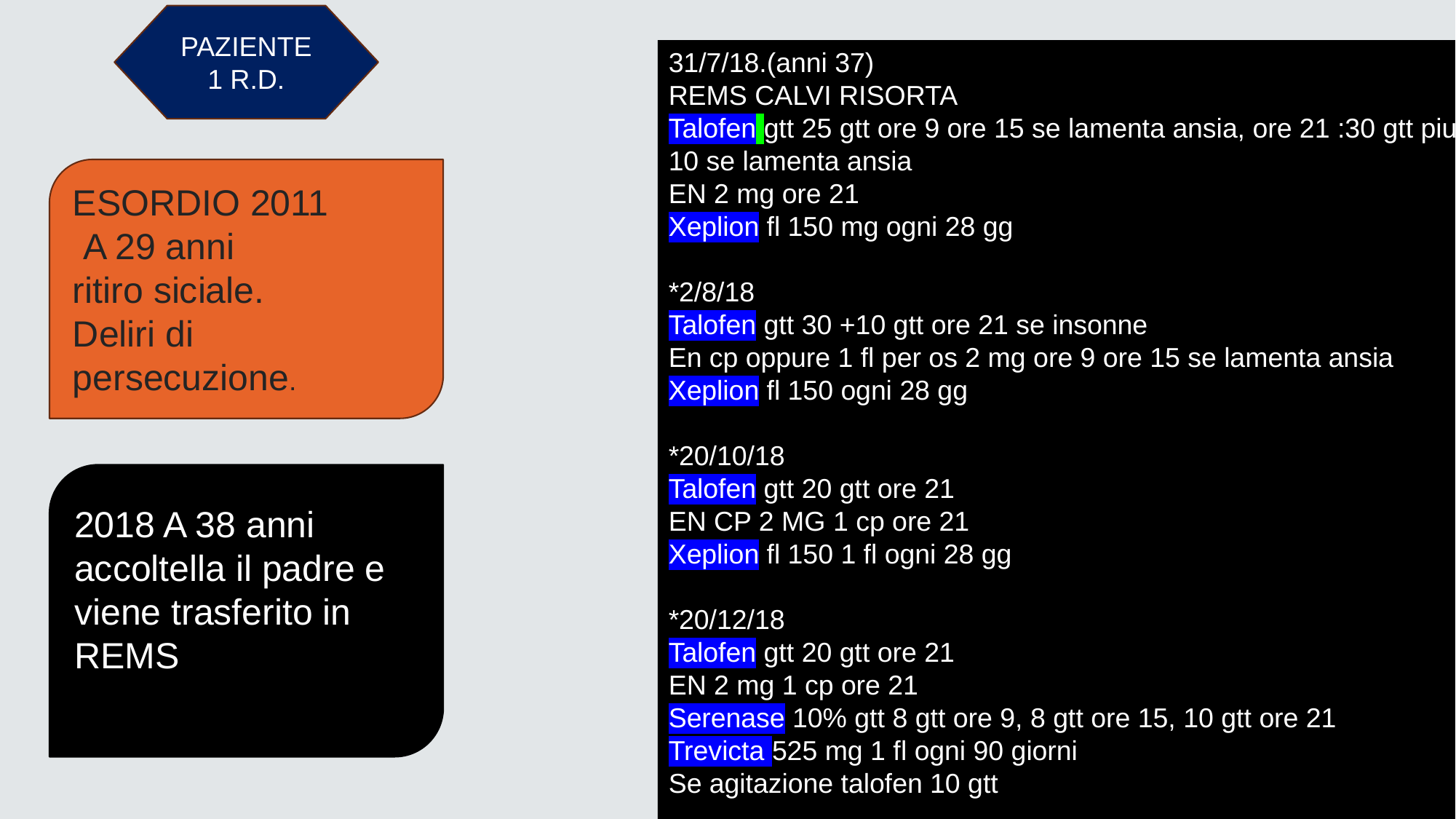

PAZIENTE 1 R.D.
31/7/18.(anni 37)
REMS CALVI RISORTA
Talofen gtt 25 gtt ore 9 ore 15 se lamenta ansia, ore 21 :30 gtt piu 10 se lamenta ansia
EN 2 mg ore 21
Xeplion fl 150 mg ogni 28 gg
*2/8/18
Talofen gtt 30 +10 gtt ore 21 se insonne
En cp oppure 1 fl per os 2 mg ore 9 ore 15 se lamenta ansia
Xeplion fl 150 ogni 28 gg
*20/10/18
Talofen gtt 20 gtt ore 21
EN CP 2 MG 1 cp ore 21
Xeplion fl 150 1 fl ogni 28 gg
*20/12/18
Talofen gtt 20 gtt ore 21
EN 2 mg 1 cp ore 21
Serenase 10% gtt 8 gtt ore 9, 8 gtt ore 15, 10 gtt ore 21
Trevicta 525 mg 1 fl ogni 90 giorni
Se agitazione talofen 10 gtt
ESORDIO 2011
 A 29 anni
ritiro siciale.
Deliri di persecuzione.

2018 A 38 anni
accoltella il padre e viene trasferito in REMS